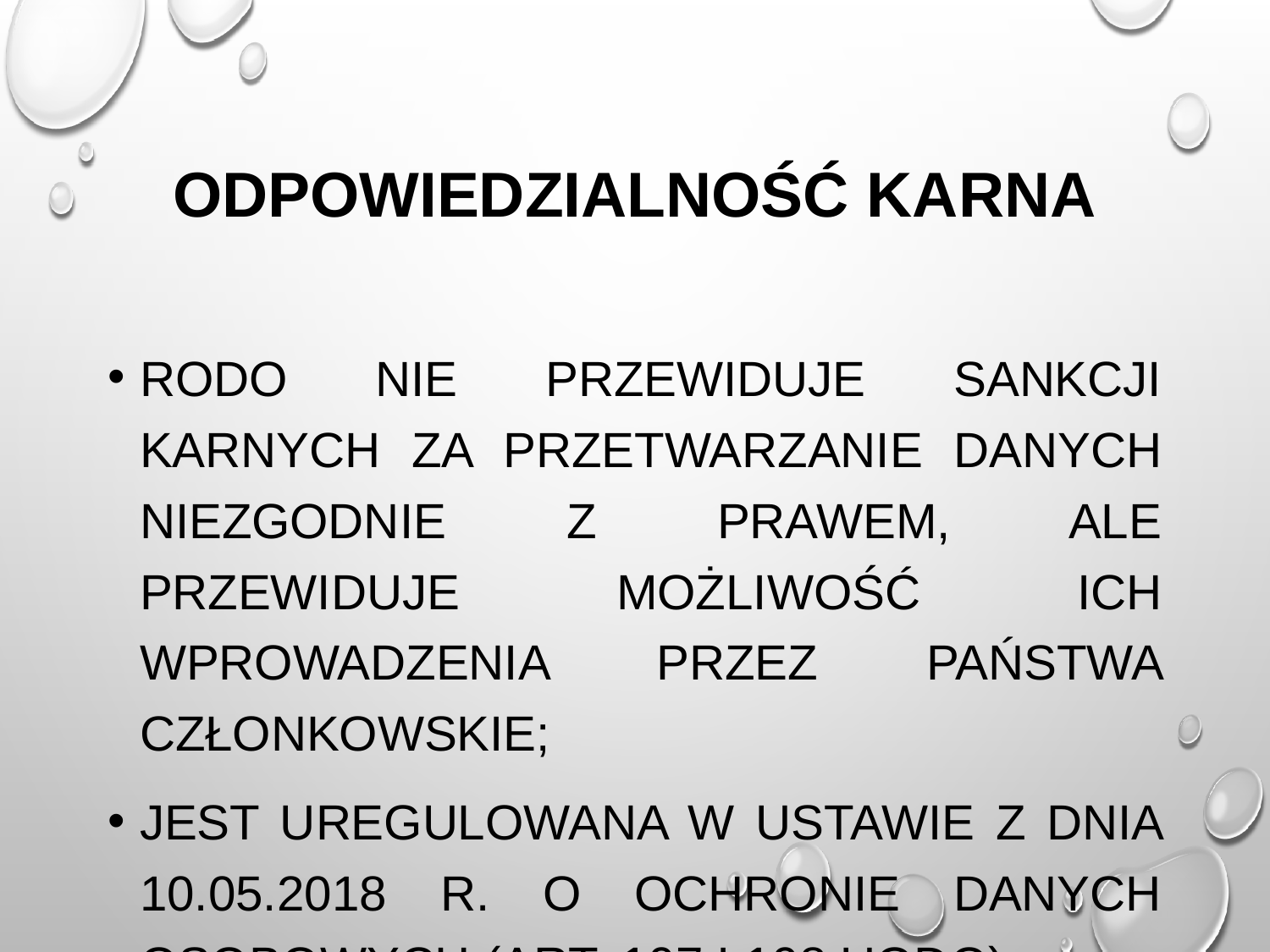

# Odpowiedzialność karna
RODO nie przewiduje sankcji karnych za przetwarzanie danych niezgodnie z prawem, ale przewiduje możliwość ich wprowadzenia przez państwa członkowskie;
Jest uregulowana w ustawie z dnia 10.05.2018 r. o ochronie danych osobowych (art. 107 i 108 uodo).